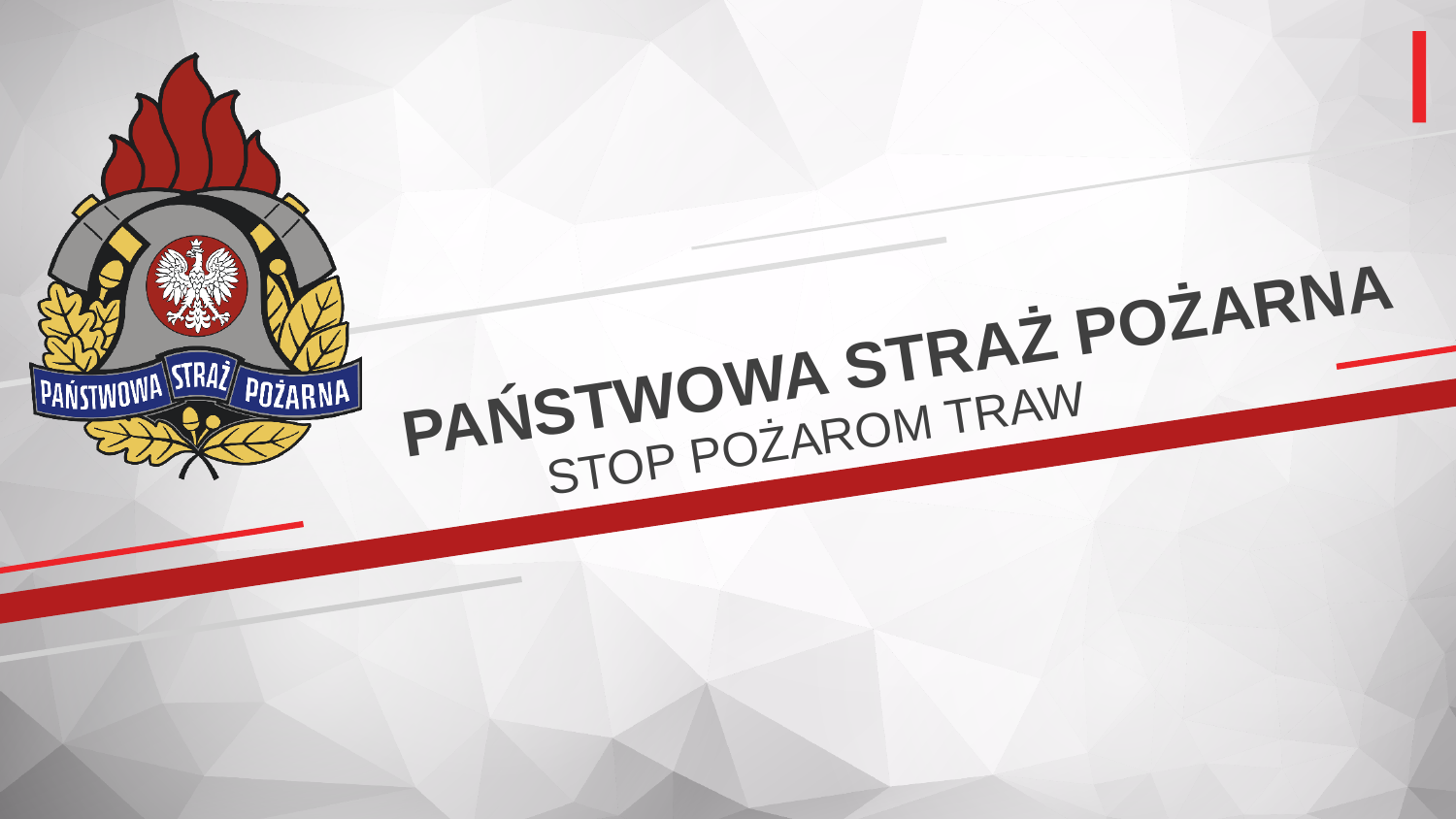

# PAŃSTWOWA STRAŻ POŻARNA
STOP POŻAROM TRAW